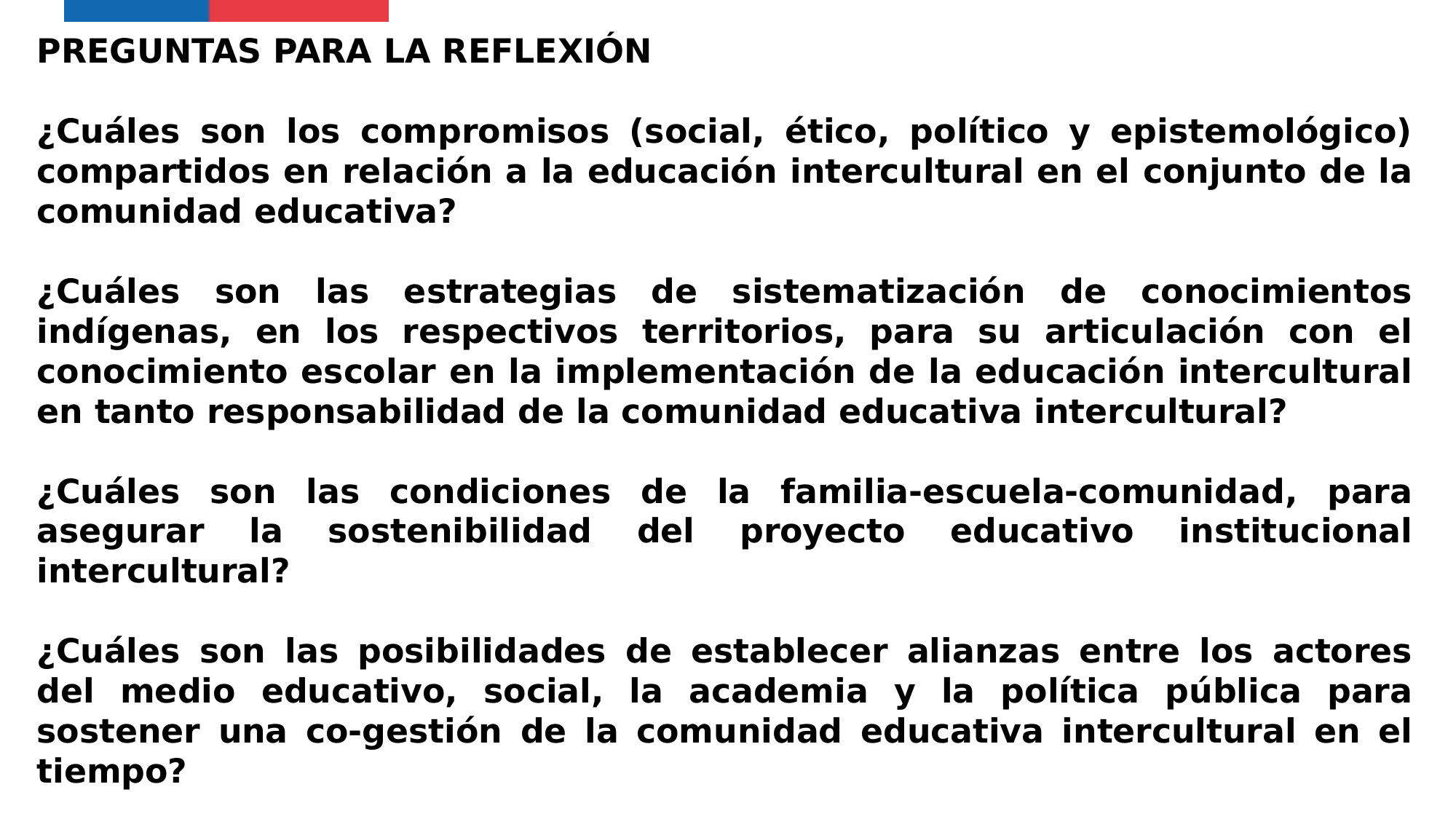

PREGUNTAS PARA LA REFLEXIÓN

¿Cuáles son los compromisos (social, ético, político y epistemológico) compartidos en relación a la educación intercultural en el conjunto de la comunidad educativa?

¿Cuáles son las estrategias de sistematización de conocimientos indígenas, en los respectivos territorios, para su articulación con el conocimiento escolar en la implementación de la educación intercultural en tanto responsabilidad de la comunidad educativa intercultural?

¿Cuáles son las condiciones de la familia-escuela-comunidad, para asegurar la sostenibilidad del proyecto educativo institucional intercultural?

¿Cuáles son las posibilidades de establecer alianzas entre los actores del medio educativo, social, la academia y la política pública para sostener una co-gestión de la comunidad educativa intercultural en el tiempo?